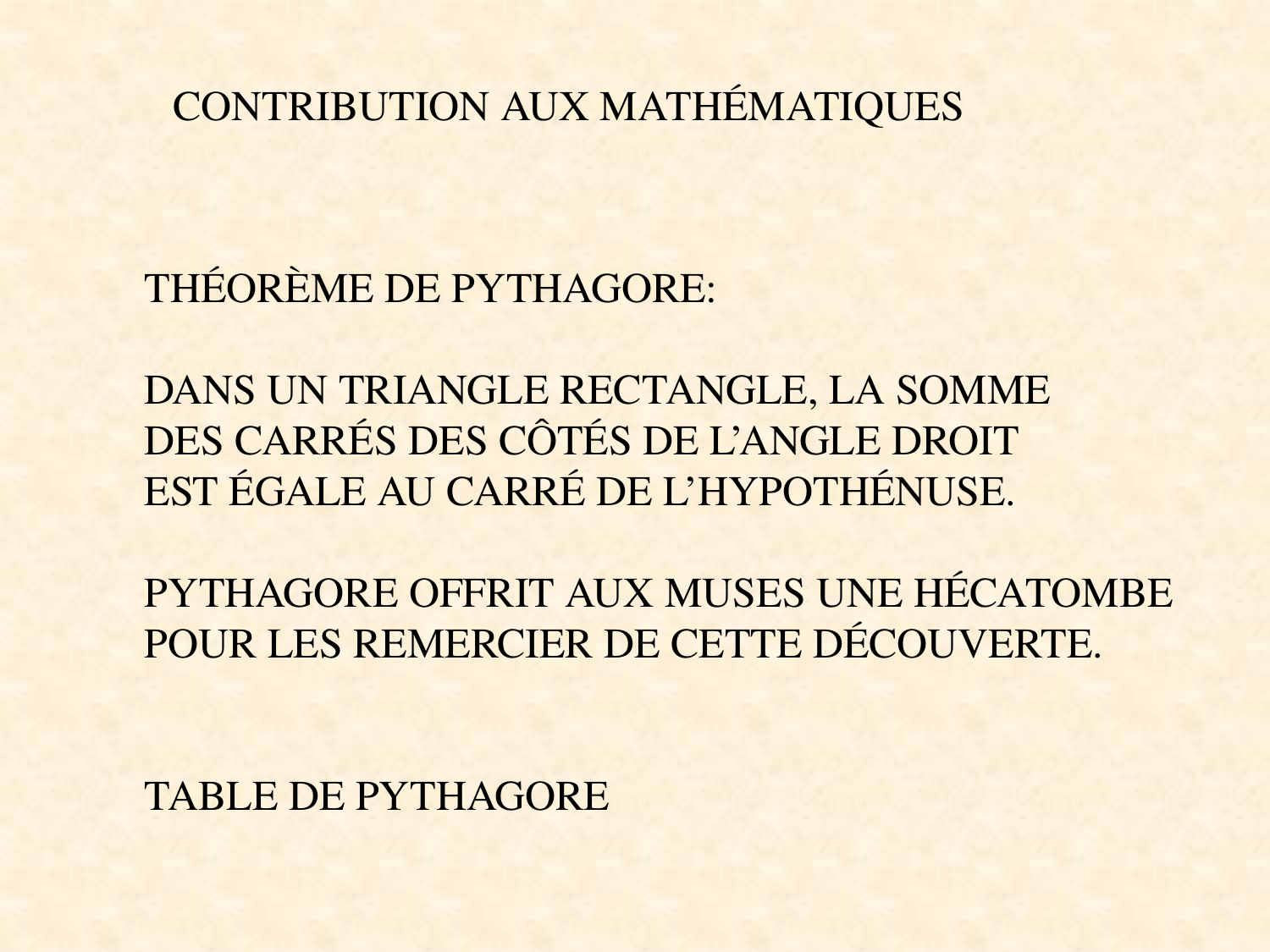

CONTRIBUTION AUX MATHÉMATIQUES
THÉORÈME DE PYTHAGORE:

DANS UN TRIANGLE RECTANGLE, LA SOMME
DES CARRÉS DES CÔTÉS DE L’ANGLE DROIT
EST ÉGALE AU CARRÉ DE L’HYPOTHÉNUSE.

PYTHAGORE OFFRIT AUX MUSES UNE HÉCATOMBE
POUR LES REMERCIER DE CETTE DÉCOUVERTE.

TABLE DE PYTHAGORE